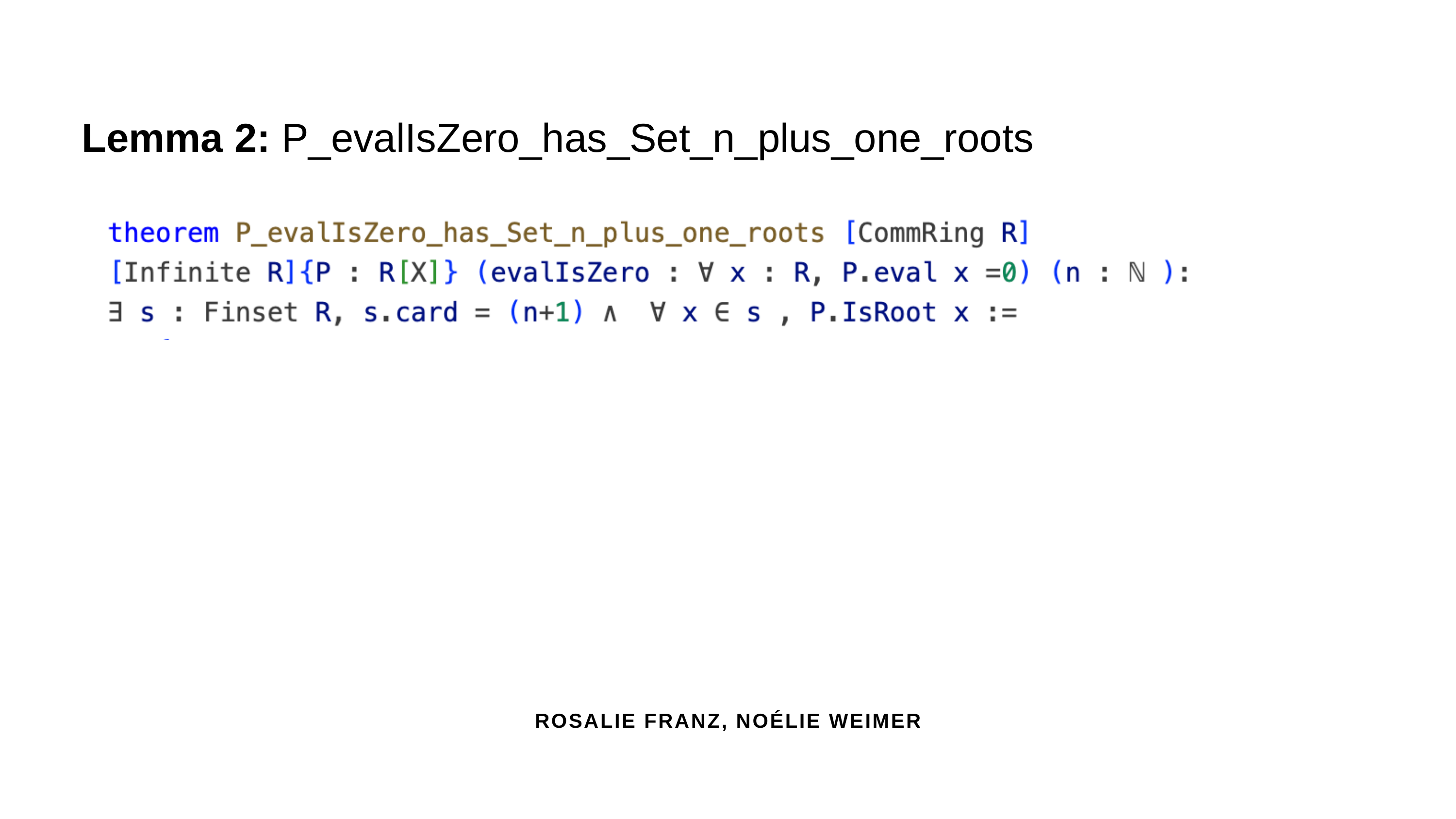

Lemma 2: P_evalIsZero_has_Set_n_plus_one_roots

ROSALIE FRANZ, NOÉLIE WEIMER